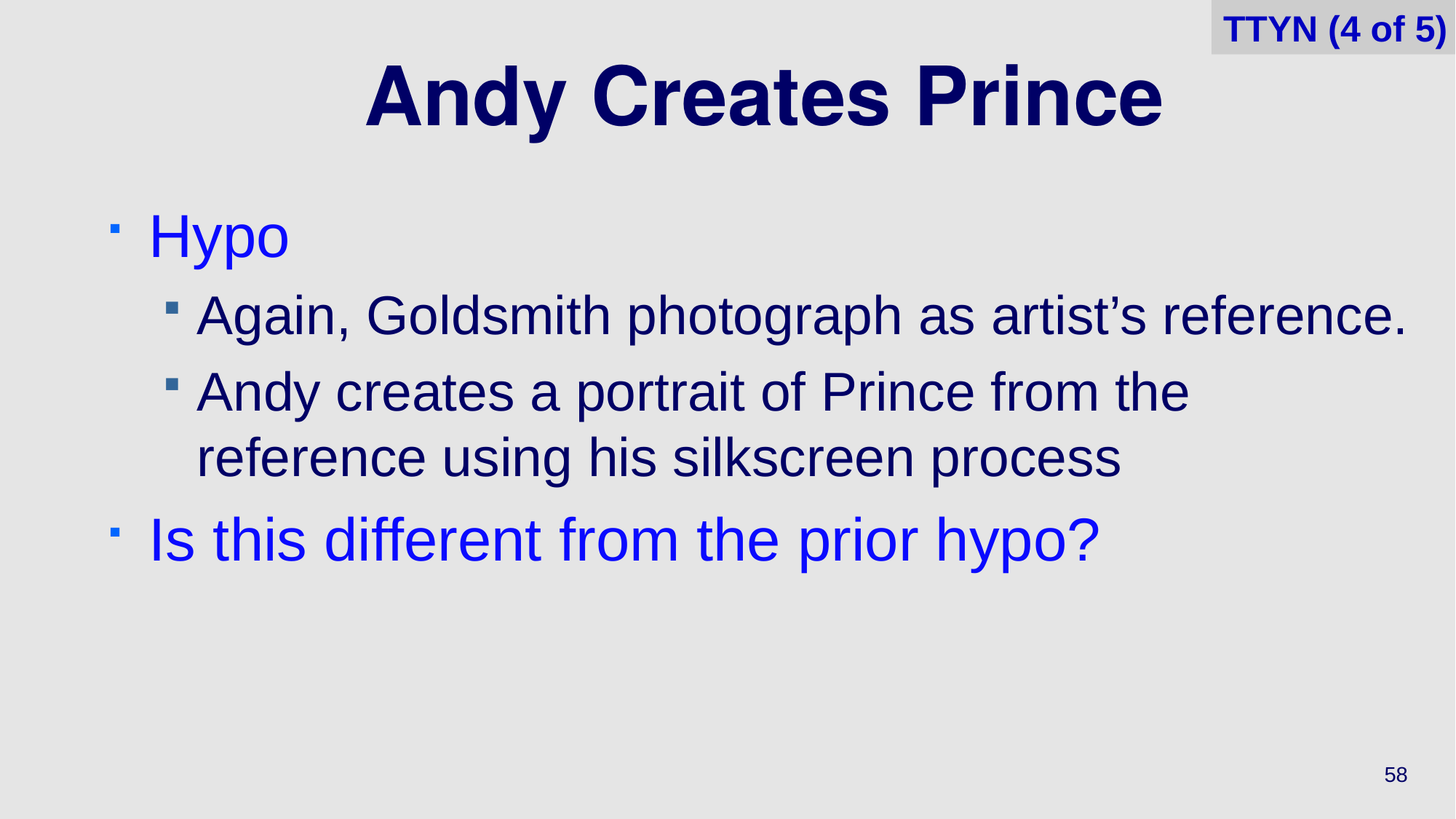

TTYN (4 of 5)
# Andy Creates Prince
Hypo
Again, Goldsmith photograph as artist’s reference.
Andy creates a portrait of Prince from the reference using his silkscreen process
Is this different from the prior hypo?
58